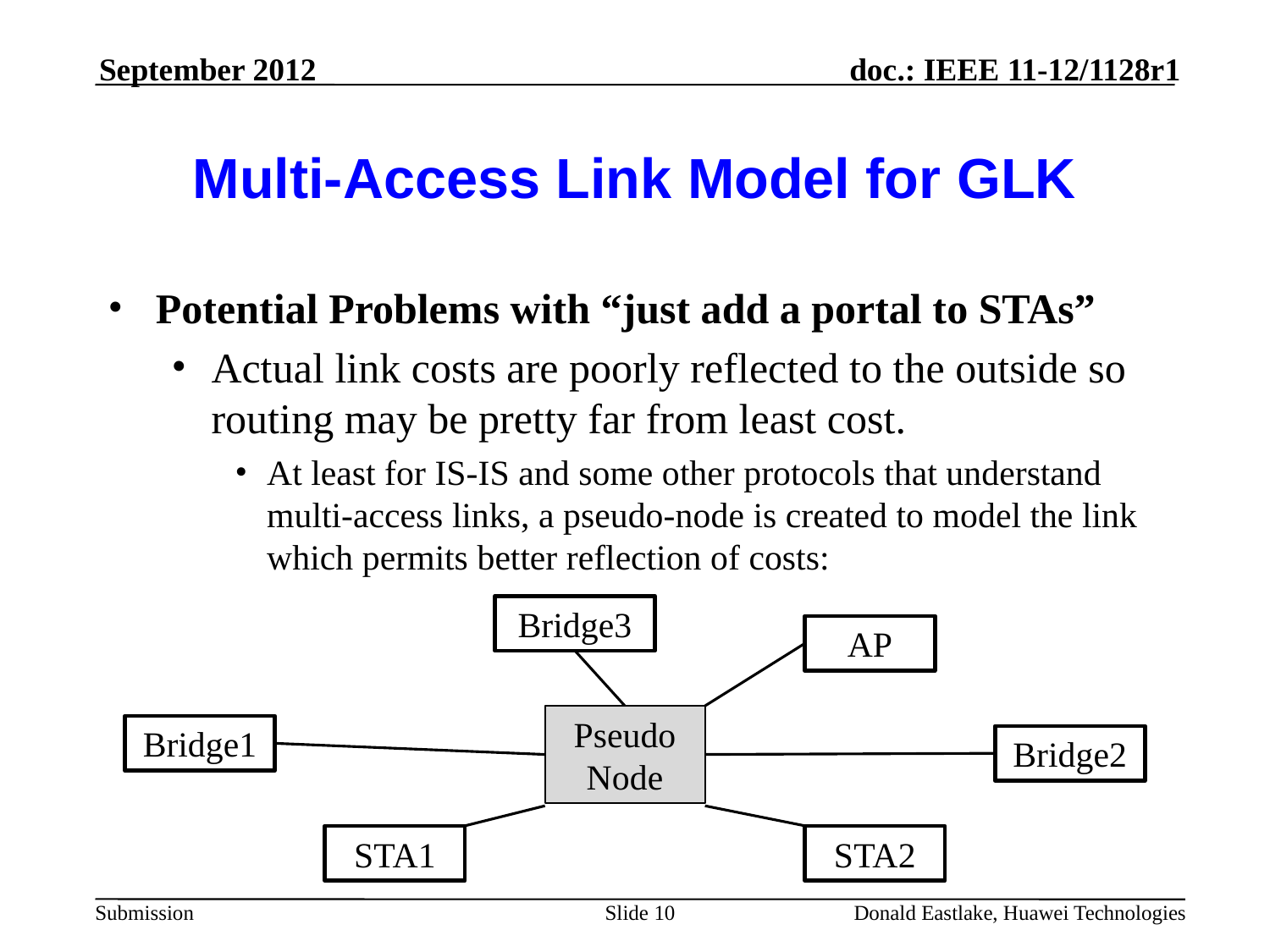

September 2012
# Multi-Access Link Model for GLK
Potential Problems with “just add a portal to STAs”
Actual link costs are poorly reflected to the outside so routing may be pretty far from least cost.
At least for IS-IS and some other protocols that understand multi-access links, a pseudo-node is created to model the link which permits better reflection of costs:

Bridge3
AP
Pseudo Node
Bridge1
Bridge2
STA1
STA2
Slide 10
Donald Eastlake, Huawei Technologies